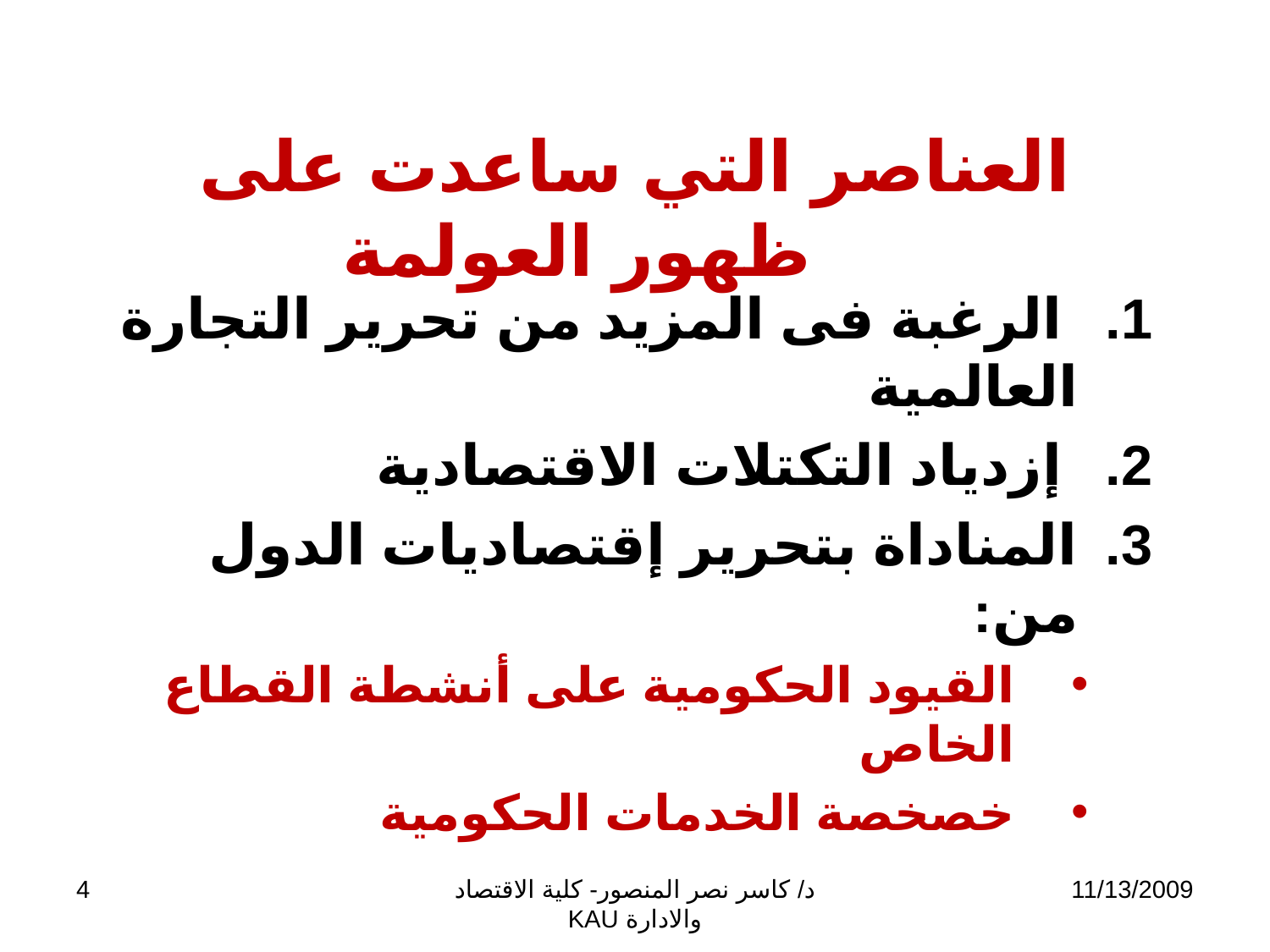

# العناصر التي ساعدت على ظهور العولمة
 الرغبة فى المزيد من تحرير التجارة العالمية
 إزدياد التكتلات الاقتصادية
المناداة بتحرير إقتصاديات الدول من:
القيود الحكومية على أنشطة القطاع الخاص
خصخصة الخدمات الحكومية
4
د/ كاسر نصر المنصور- كلية الاقتصاد والادارة KAU
11/13/2009